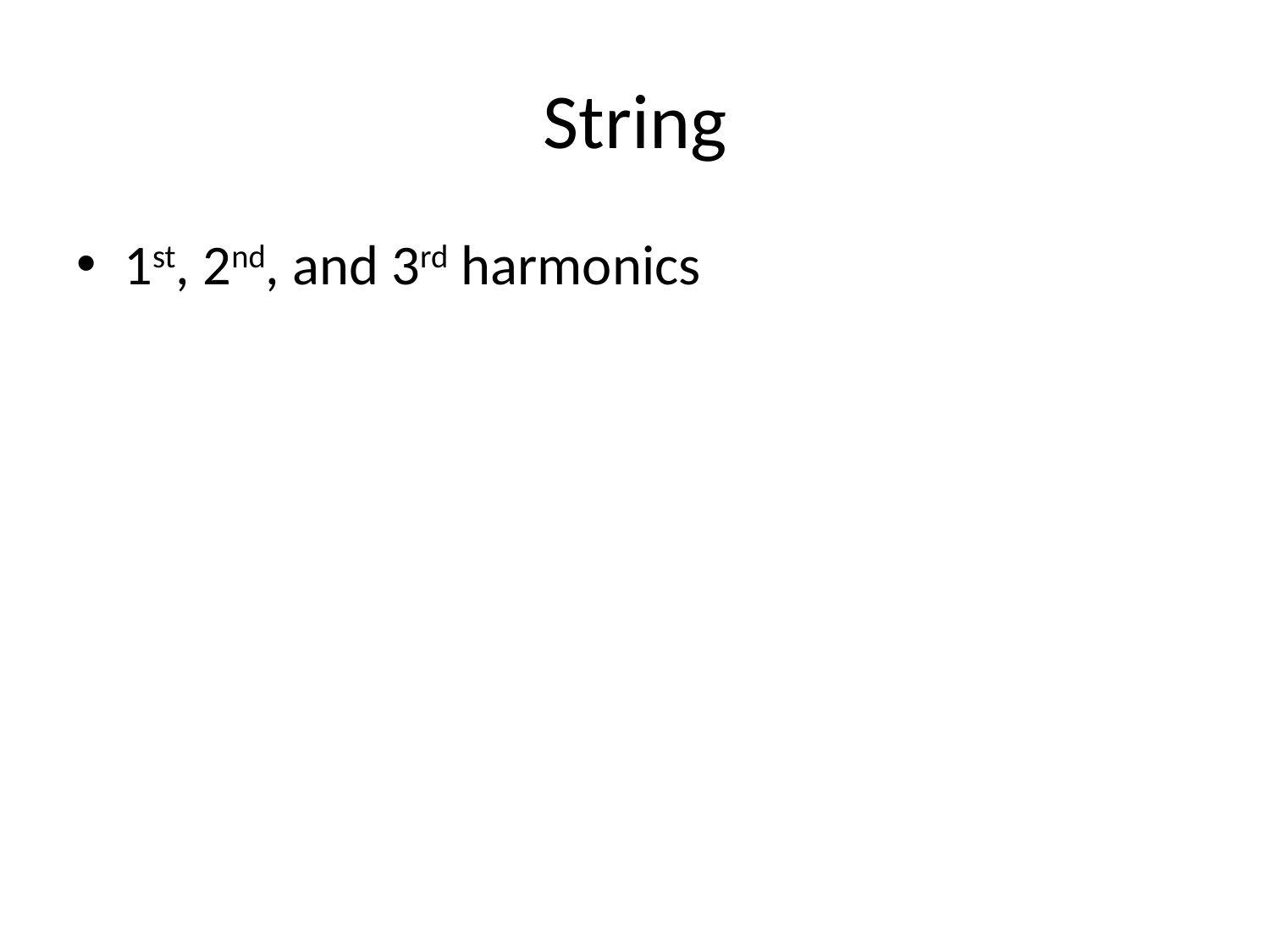

# String
1st, 2nd, and 3rd harmonics